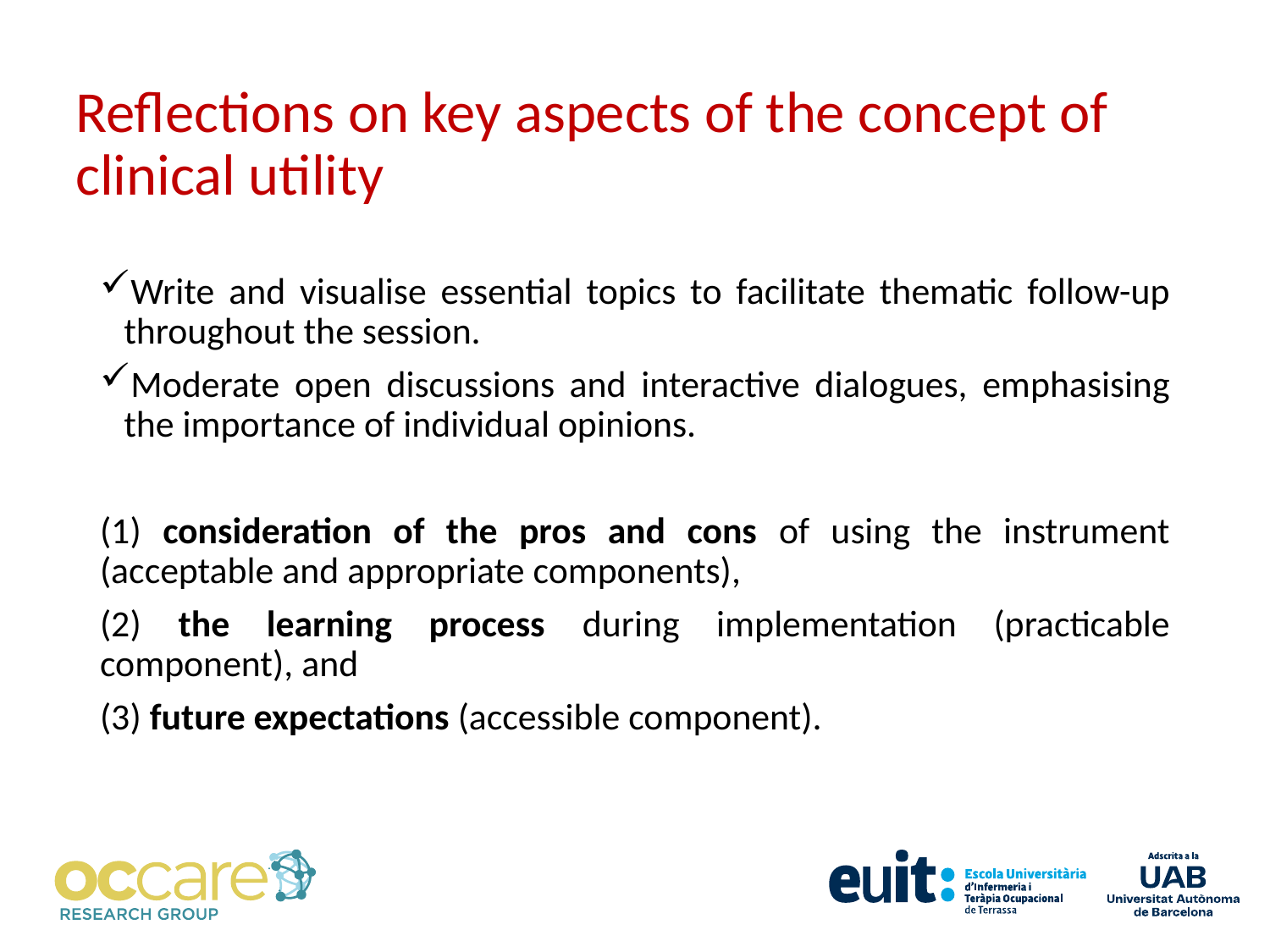

# Reflections on key aspects of the concept of clinical utility
Write and visualise essential topics to facilitate thematic follow-up throughout the session.
Moderate open discussions and interactive dialogues, emphasising the importance of individual opinions.

(1) consideration of the pros and cons of using the instrument (acceptable and appropriate components),
(2) the learning process during implementation (practicable component), and
(3) future expectations (accessible component).